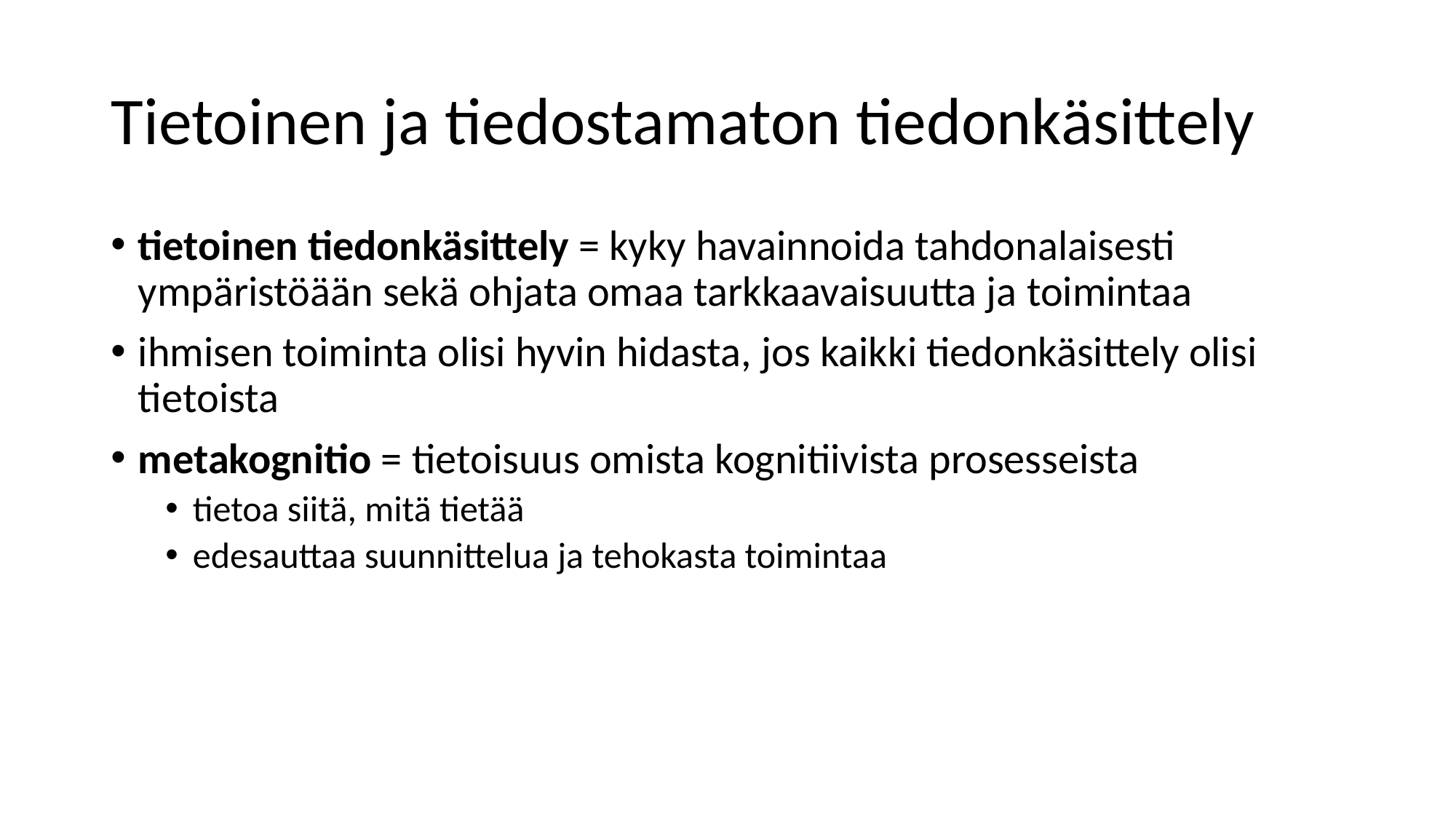

# Tietoinen ja tiedostamaton tiedonkäsittely
tietoinen tiedonkäsittely = kyky havainnoida tahdonalaisesti ympäristöään sekä ohjata omaa tarkkaavai­suutta ja toimintaa
ihmisen toiminta olisi hyvin hidasta, jos kaikki tiedonkäsittely olisi tietoista
metakognitio = tietoisuus omista kognitiivista prosesseista
tietoa siitä, mitä tietää
edesauttaa suunnittelua ja tehokasta toimintaa